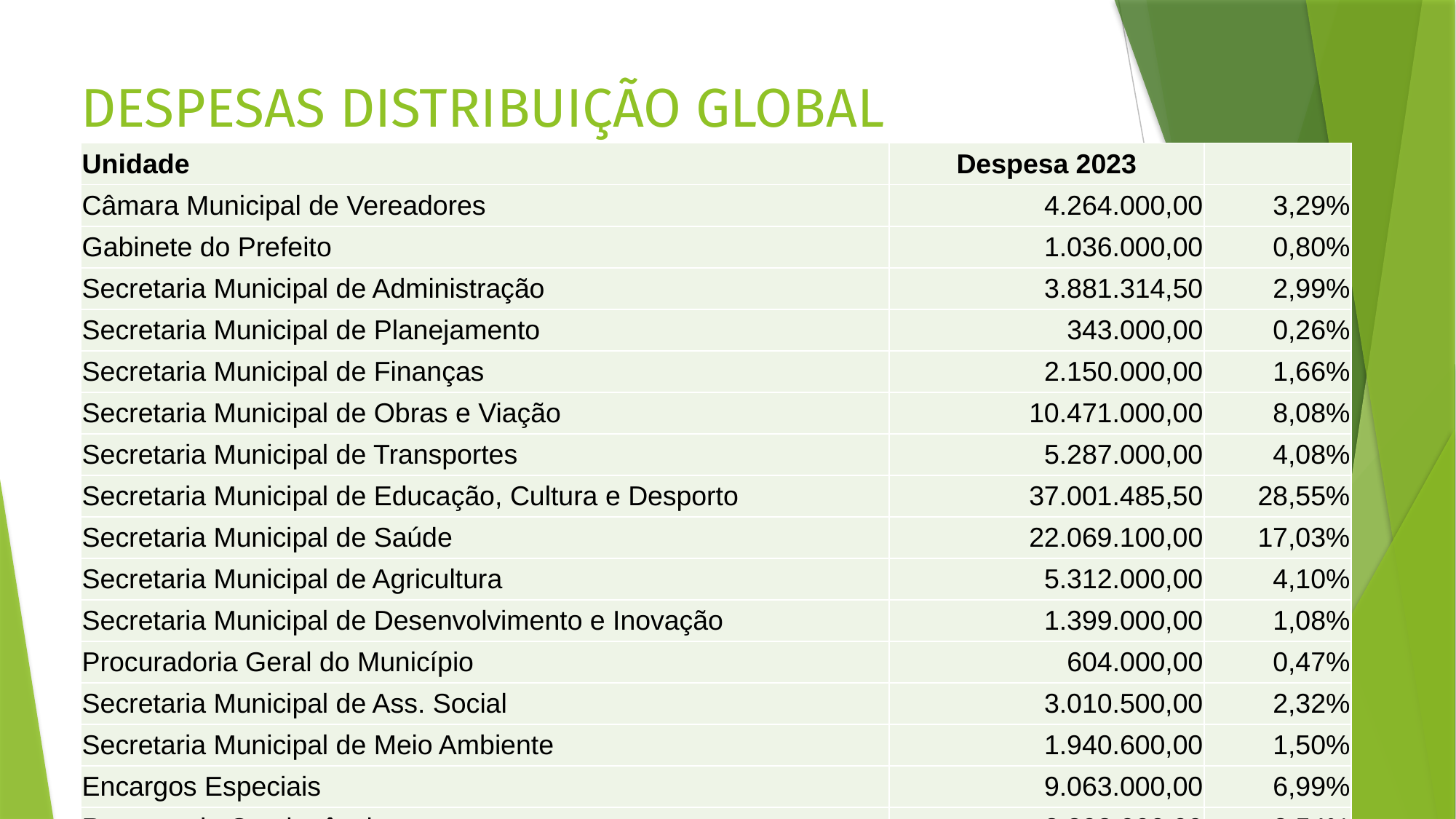

# DESPESAS DISTRIBUIÇÃO GLOBAL
| Unidade | Despesa 2023 |  |
| --- | --- | --- |
| Câmara Municipal de Vereadores | 4.264.000,00 | 3,29% |
| Gabinete do Prefeito | 1.036.000,00 | 0,80% |
| Secretaria Municipal de Administração | 3.881.314,50 | 2,99% |
| Secretaria Municipal de Planejamento | 343.000,00 | 0,26% |
| Secretaria Municipal de Finanças | 2.150.000,00 | 1,66% |
| Secretaria Municipal de Obras e Viação | 10.471.000,00 | 8,08% |
| Secretaria Municipal de Transportes | 5.287.000,00 | 4,08% |
| Secretaria Municipal de Educação, Cultura e Desporto | 37.001.485,50 | 28,55% |
| Secretaria Municipal de Saúde | 22.069.100,00 | 17,03% |
| Secretaria Municipal de Agricultura | 5.312.000,00 | 4,10% |
| Secretaria Municipal de Desenvolvimento e Inovação | 1.399.000,00 | 1,08% |
| Procuradoria Geral do Município | 604.000,00 | 0,47% |
| Secretaria Municipal de Ass. Social | 3.010.500,00 | 2,32% |
| Secretaria Municipal de Meio Ambiente | 1.940.600,00 | 1,50% |
| Encargos Especiais | 9.063.000,00 | 6,99% |
| Reserva de Contingência | 3.298.000,00 | 2,54% |
| Instituto de Previdência do Servidor | 18.470.000,00 | 14,25% |
| Total | 129.600.000,00 |  |